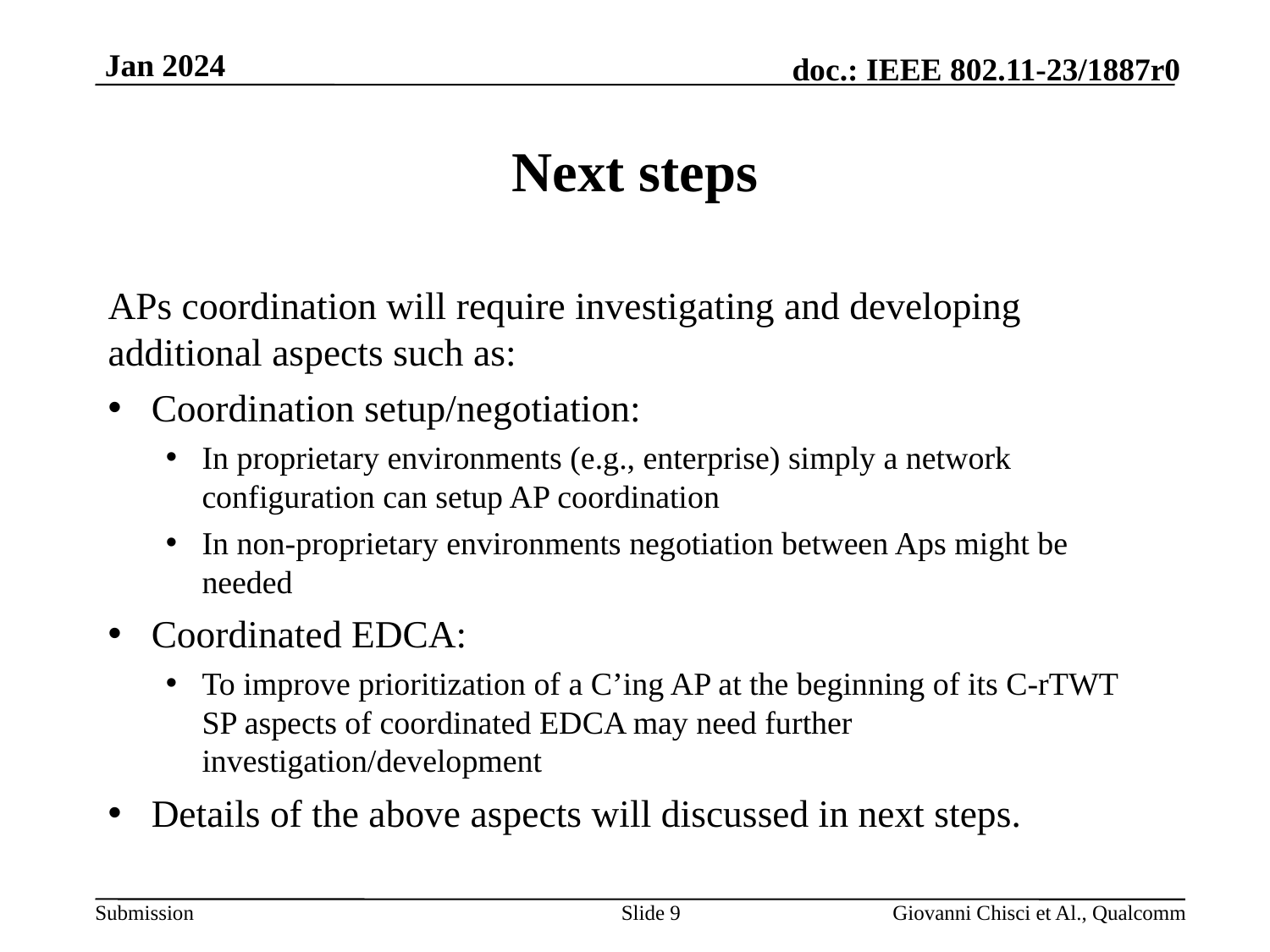

# Next steps
APs coordination will require investigating and developing additional aspects such as:
Coordination setup/negotiation:
In proprietary environments (e.g., enterprise) simply a network configuration can setup AP coordination
In non-proprietary environments negotiation between Aps might be needed
Coordinated EDCA:
To improve prioritization of a C’ing AP at the beginning of its C-rTWT SP aspects of coordinated EDCA may need further investigation/development
Details of the above aspects will discussed in next steps.

Slide 9
Giovanni Chisci et Al., Qualcomm